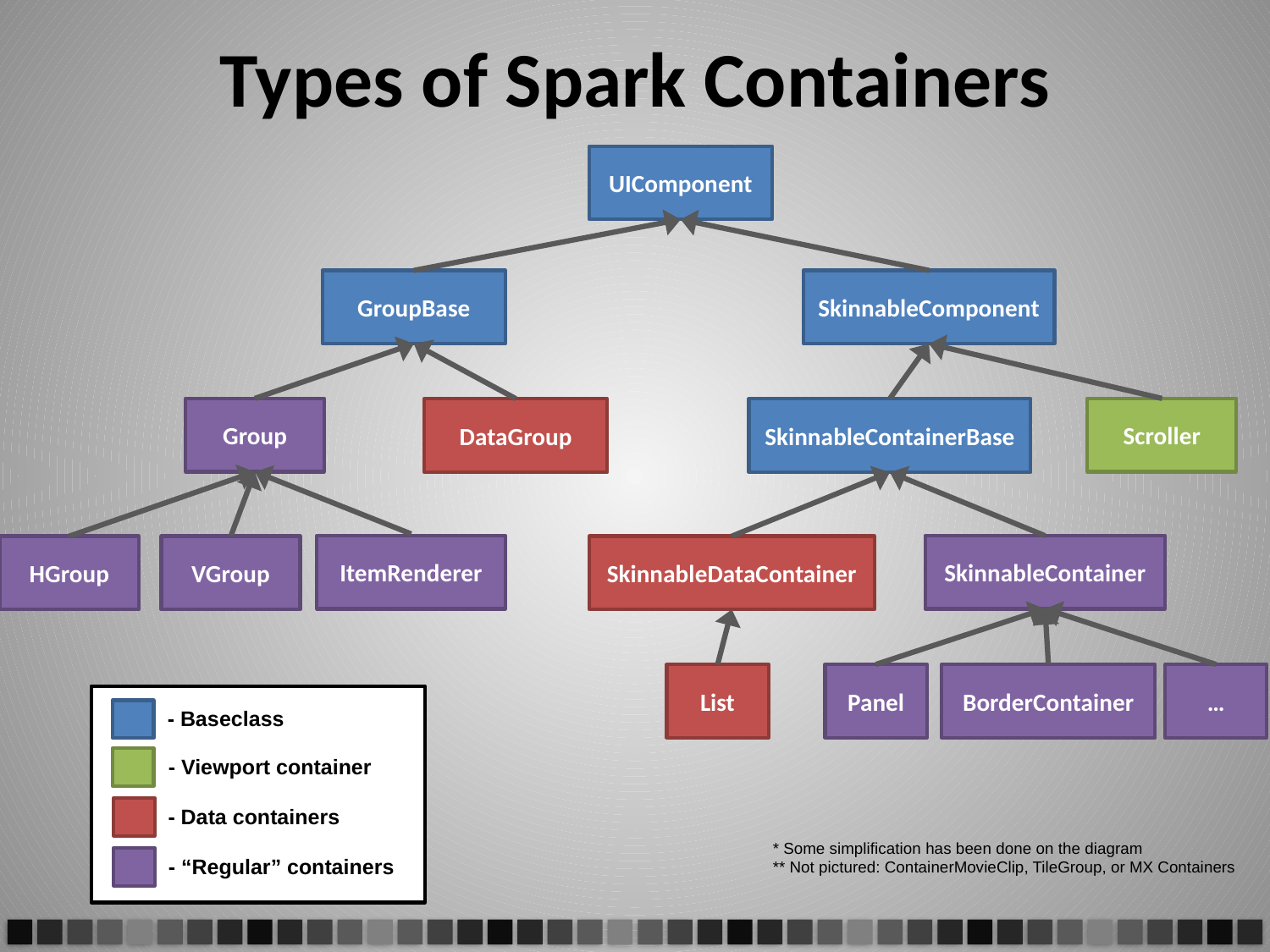

# Types of Spark Containers
UIComponent
GroupBase
SkinnableComponent
Group
Scroller
DataGroup
SkinnableContainerBase
ItemRenderer
SkinnableContainer
HGroup
VGroup
SkinnableDataContainer
List
Panel
BorderContainer
…

- Baseclass

- Viewport container

- Data containers

- “Regular” containers

* Some simplification has been done on the diagram
** Not pictured: ContainerMovieClip, TileGroup, or MX Containers